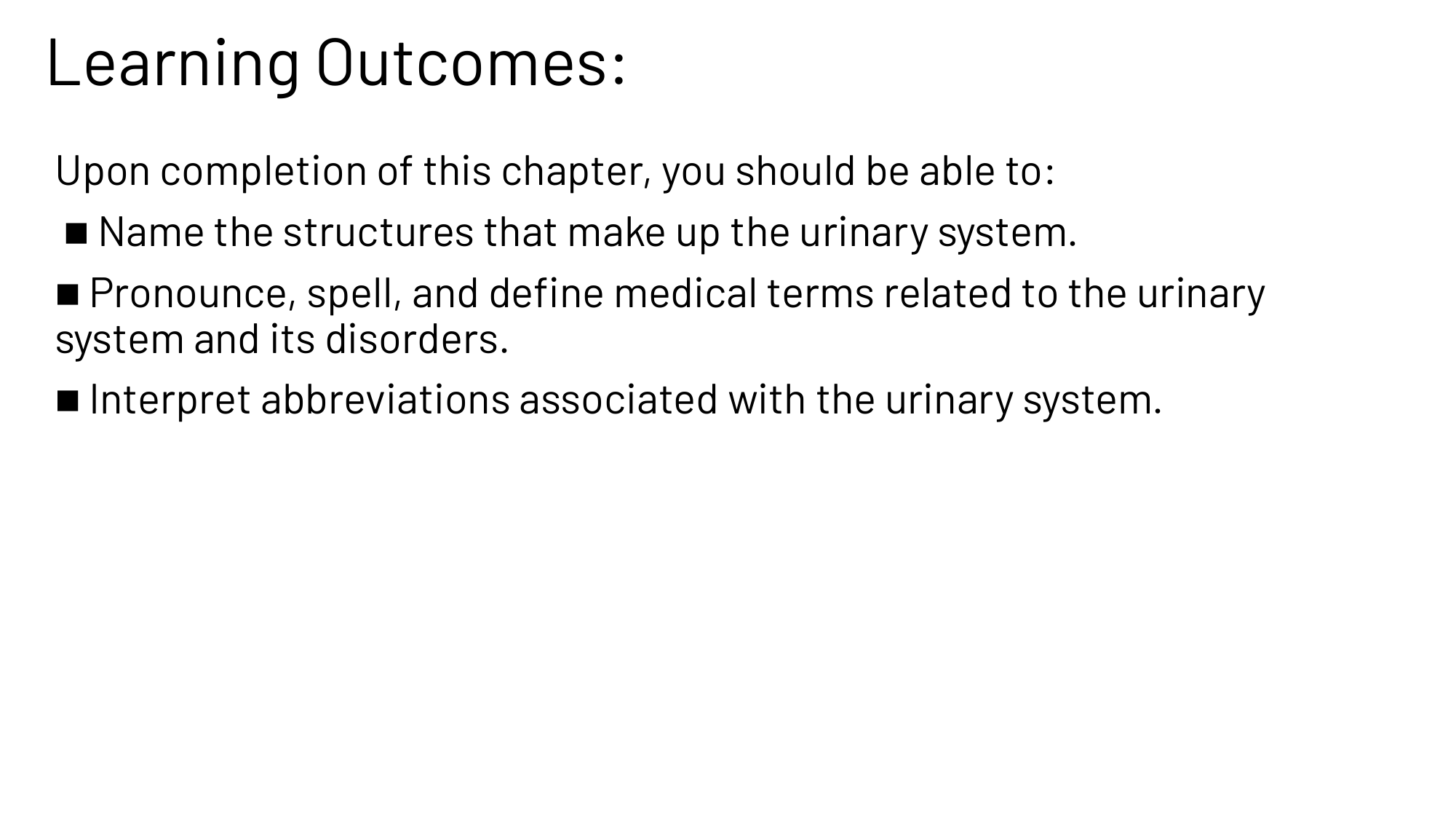

# Learning Outcomes:
Upon completion of this chapter, you should be able to:
 ■ Name the structures that make up the urinary system.
■ Pronounce, spell, and define medical terms related to the urinary system and its disorders.
■ Interpret abbreviations associated with the urinary system.